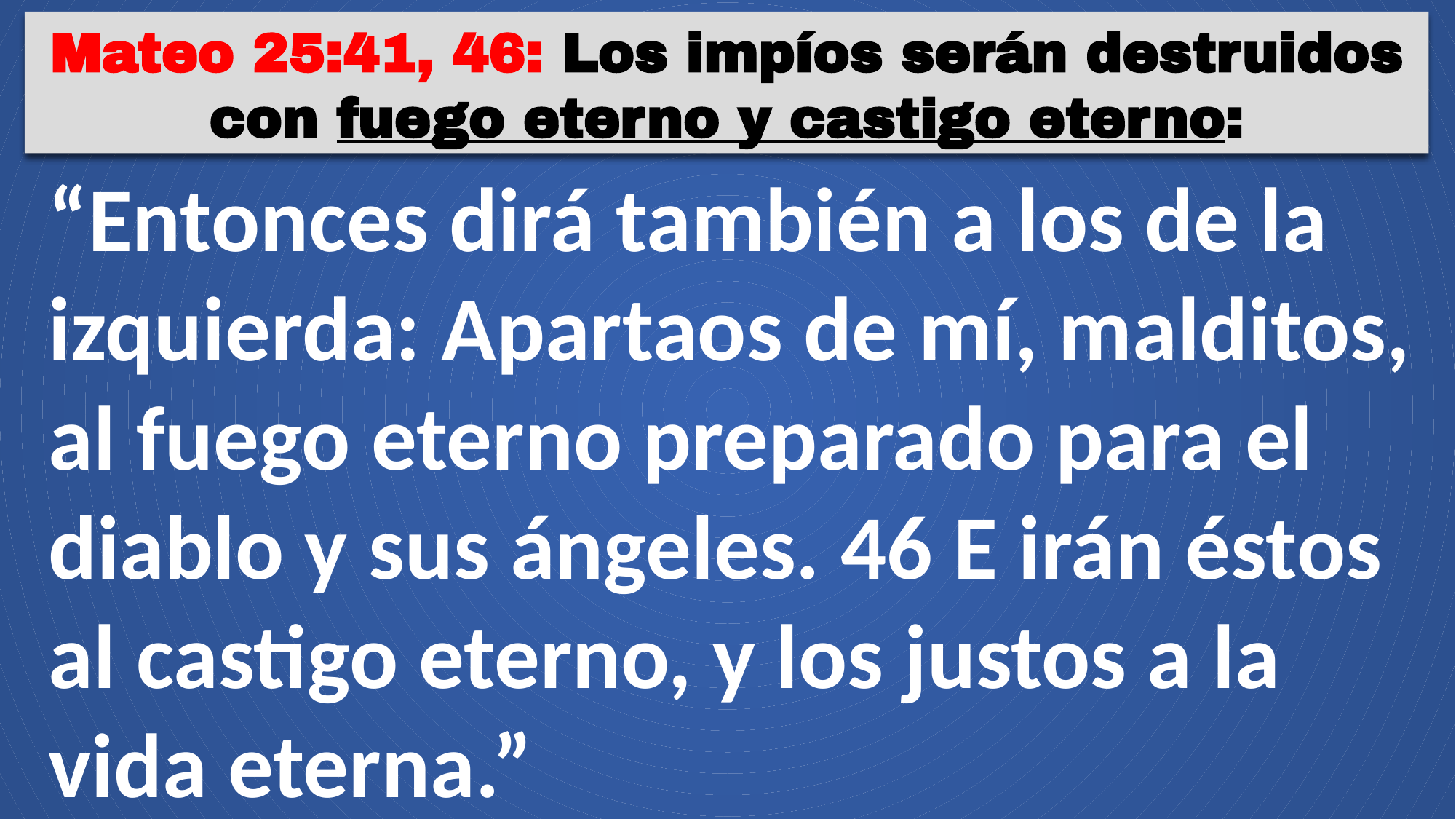

Mateo 25:41, 46: Los impíos serán destruidos con fuego eterno y castigo eterno:
“Entonces dirá también a los de la izquierda: Apartaos de mí, malditos, al fuego eterno preparado para el diablo y sus ángeles. 46 E irán éstos al castigo eterno, y los justos a la vida eterna.”